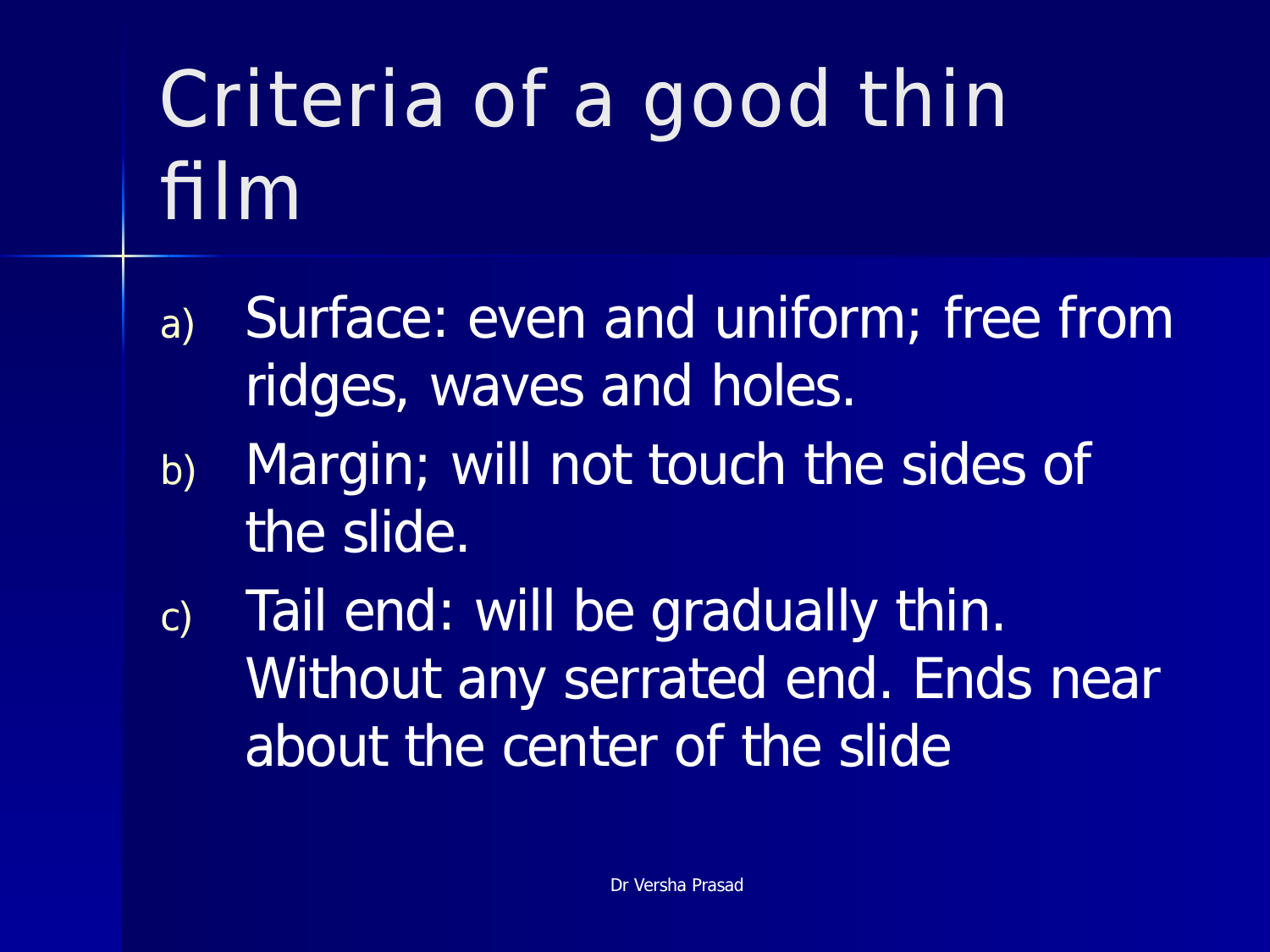

# Criteria of a good thin film
Surface: even and uniform; free from ridges, waves and holes.
Margin; will not touch the sides of the slide.
Tail end: will be gradually thin. Without any serrated end. Ends near about the center of the slide
Dr Versha Prasad